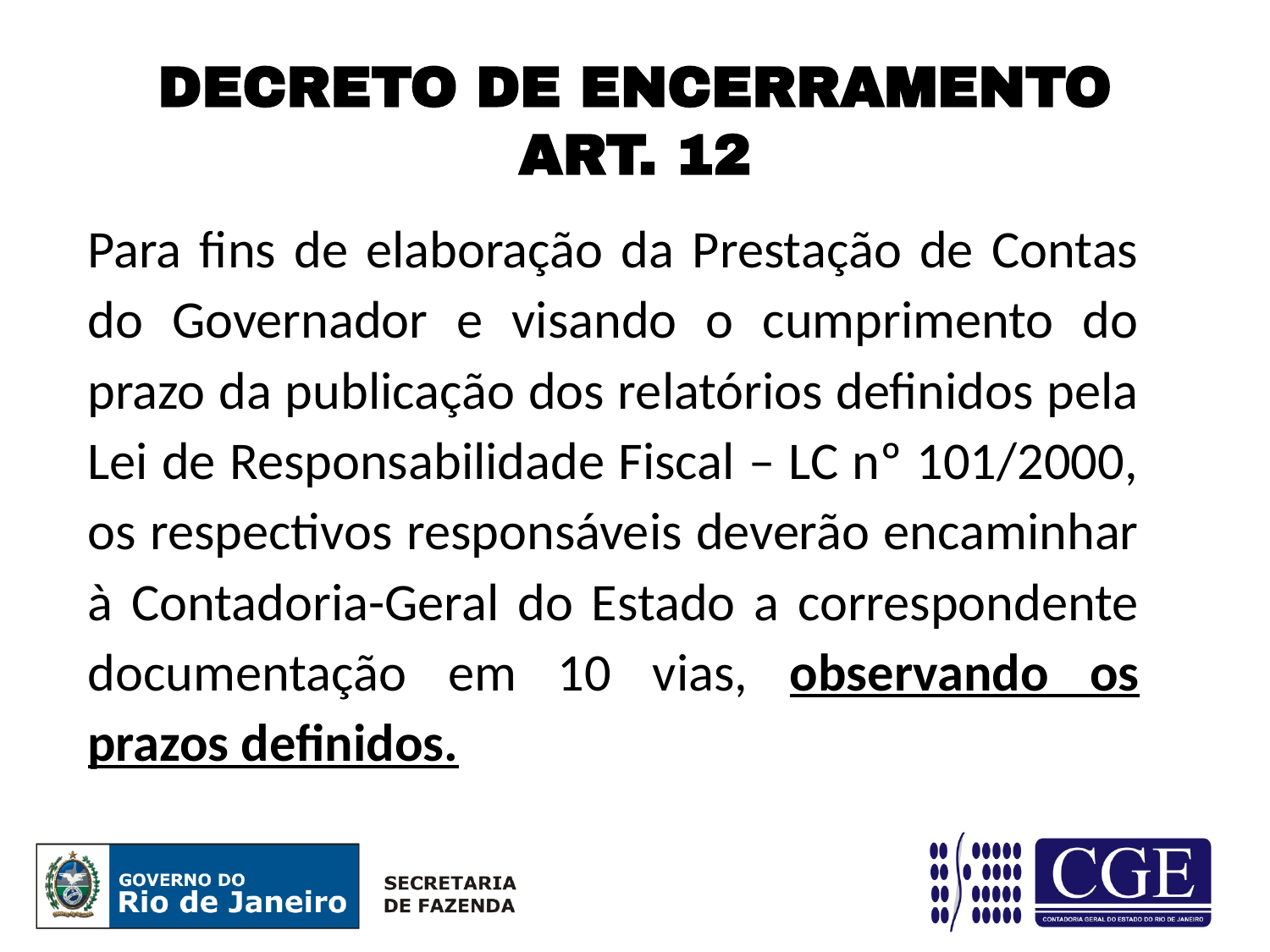

# DECRETO DE ENCERRAMENTO ART. 12
Para fins de elaboração da Prestação de Contas do Governador e visando o cumprimento do prazo da publicação dos relatórios definidos pela Lei de Responsabilidade Fiscal – LC nº 101/2000, os respectivos responsáveis deverão encaminhar à Contadoria-Geral do Estado a correspondente documentação em 10 vias, observando os prazos definidos.